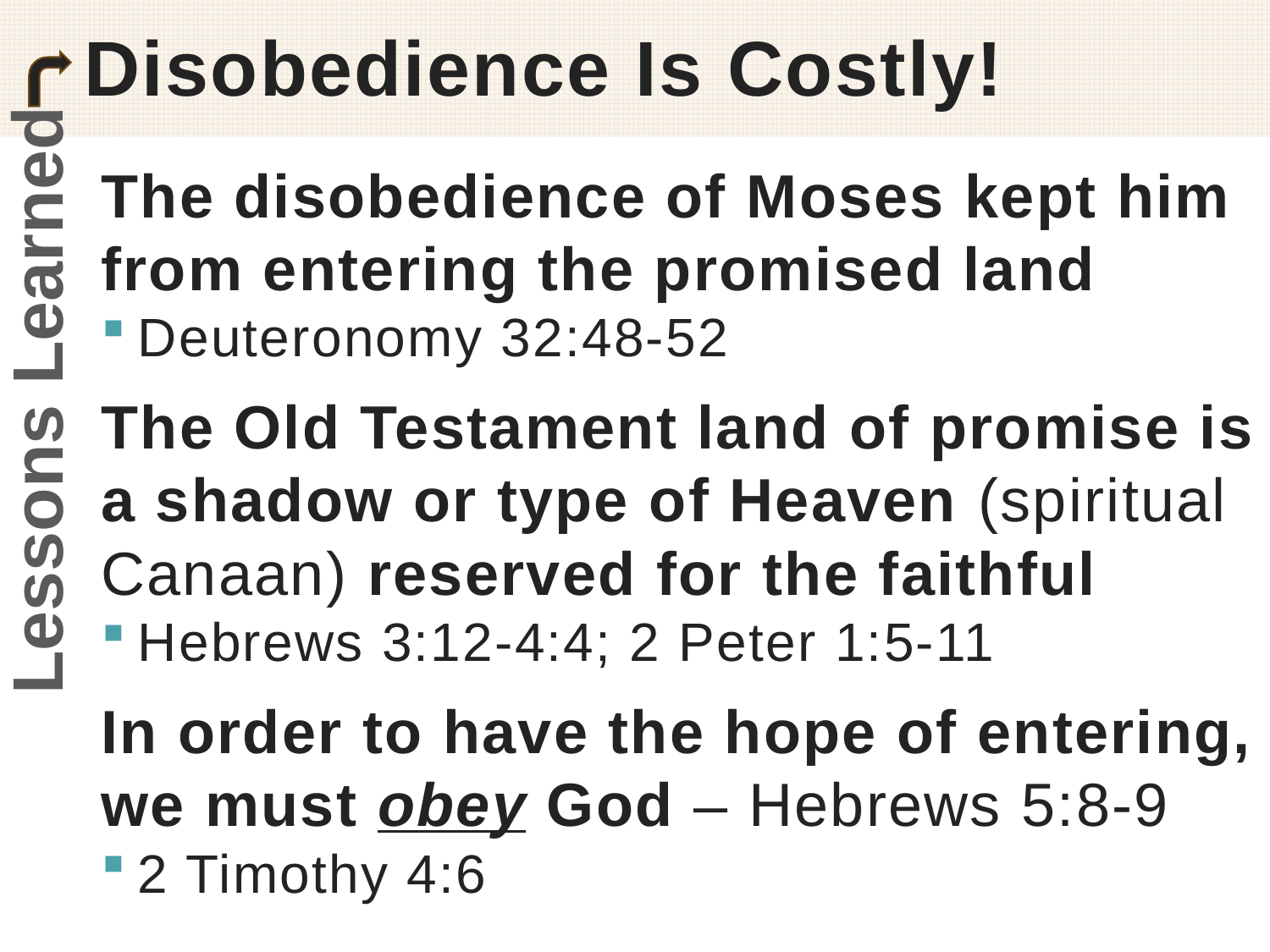

# Disobedience Is Costly!

The disobedience of Moses kept him from entering the promised land
Deuteronomy 32:48-52
The Old Testament land of promise is a shadow or type of Heaven (spiritual Canaan) reserved for the faithful
Hebrews 3:12-4:4; 2 Peter 1:5-11
In order to have the hope of entering, we must obey God – Hebrews 5:8-9
2 Timothy 4:6

Lessons Learned
14